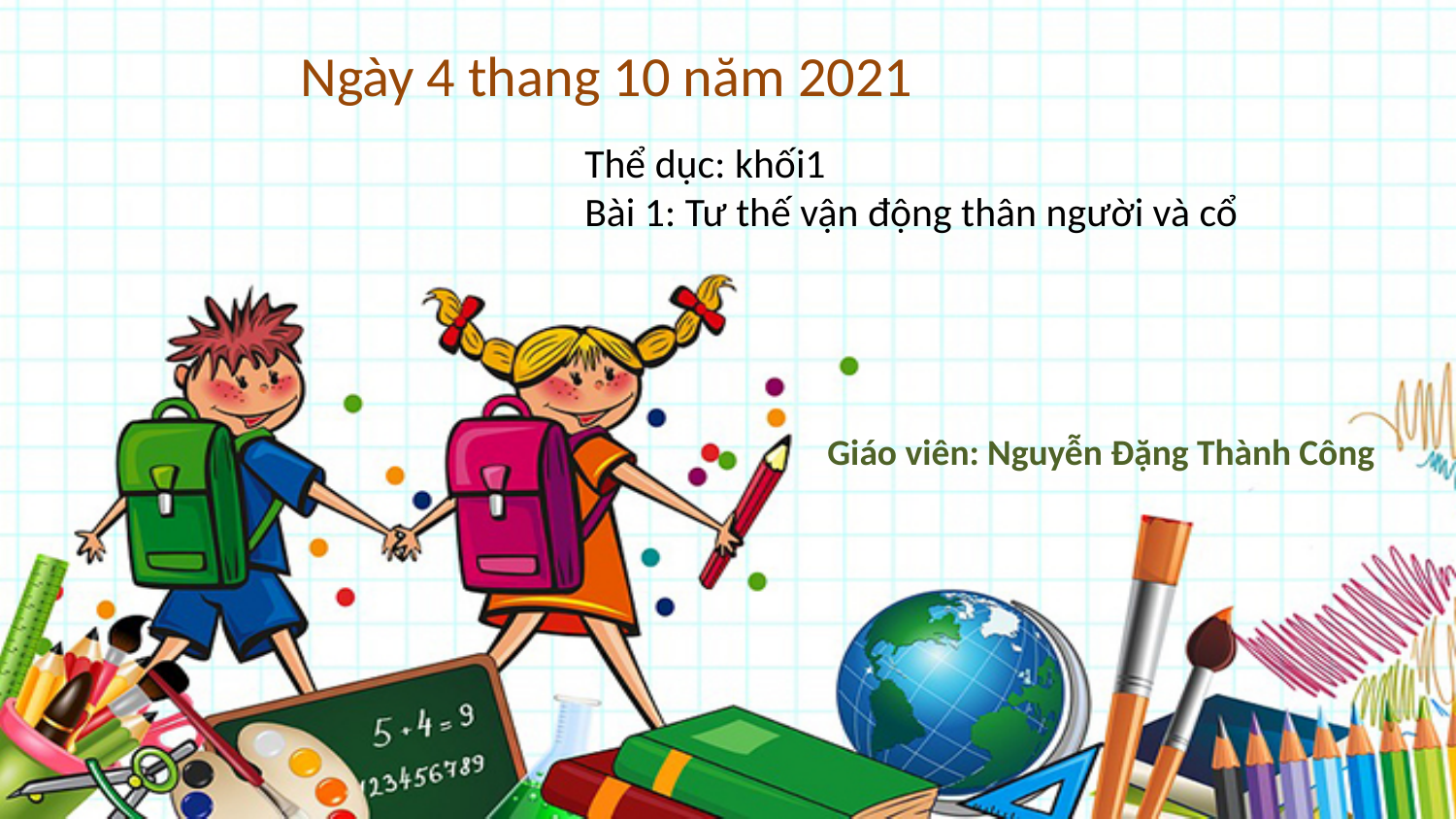

Ngày 4 thang 10 năm 2021
Thể dục: khối1
Bài 1: Tư thế vận động thân người và cổ
Giáo viên: Nguyễn Đặng Thành Công